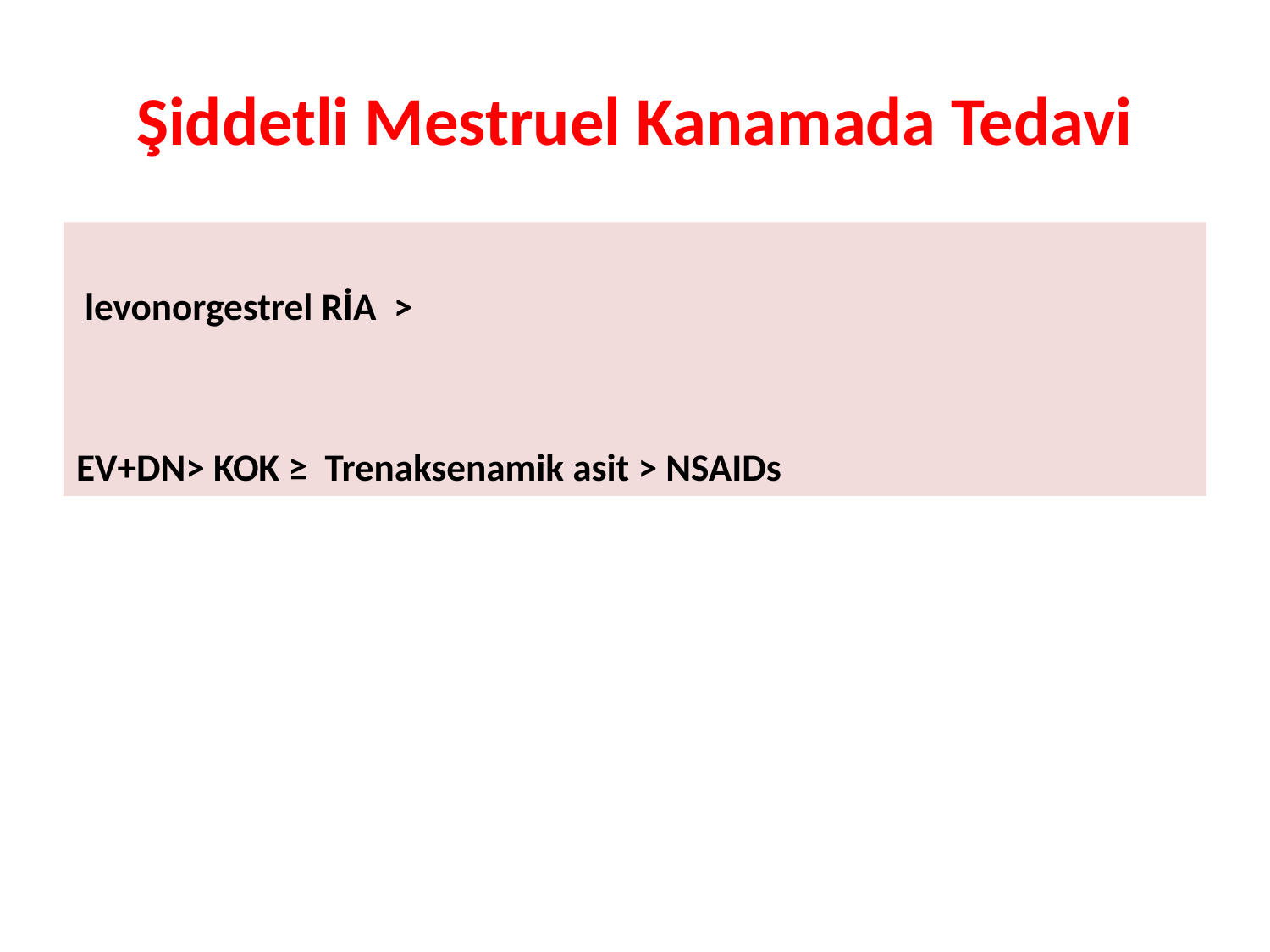

# Şiddetli Mestruel Kanamada Tedavi

 levonorgestrel RİA  >

EV+DN> KOK ≥  Trenaksenamik asit > NSAIDs